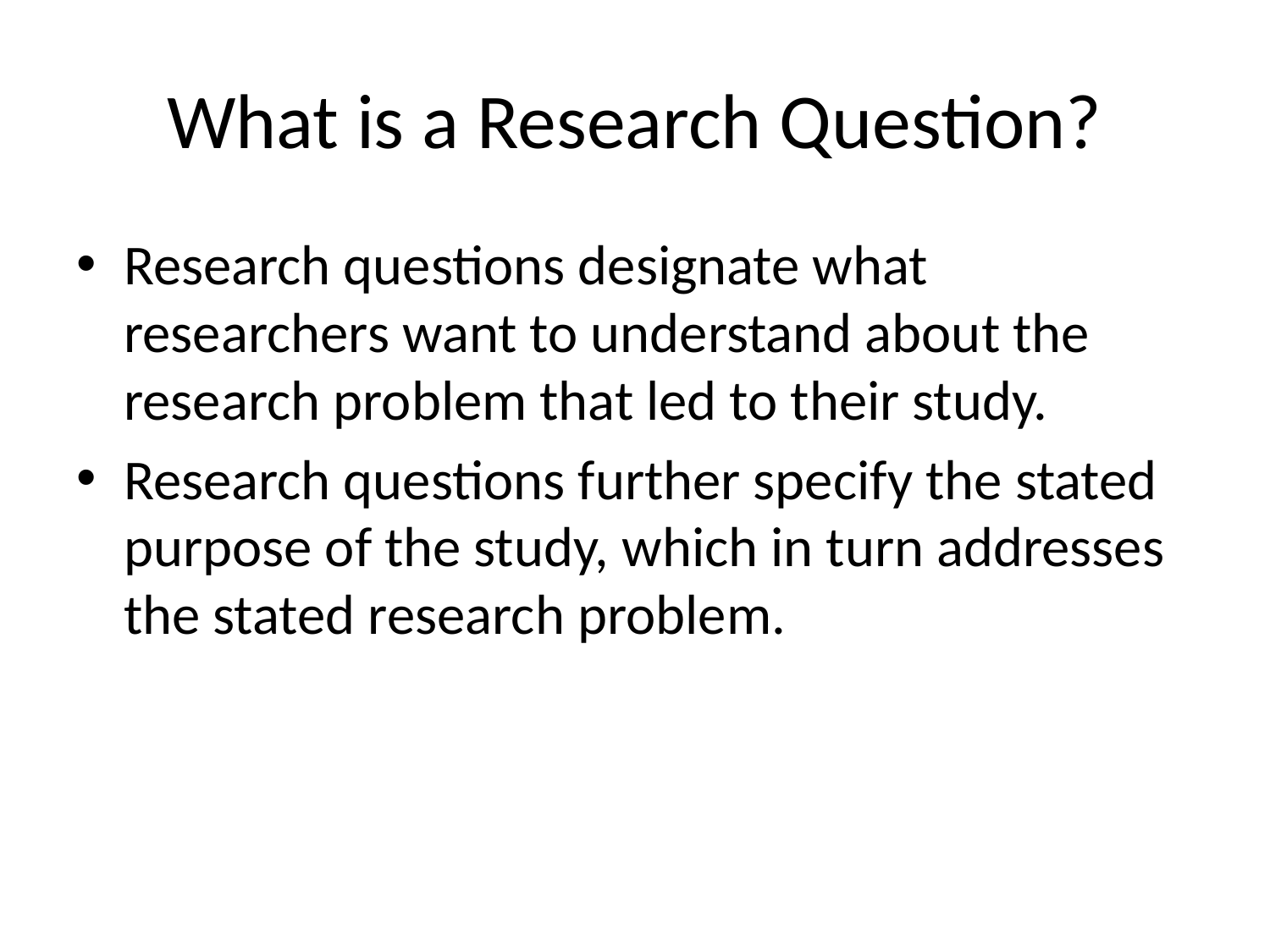

# What is a Research Question?
Research questions designate what researchers want to understand about the research problem that led to their study.
Research questions further specify the stated purpose of the study, which in turn addresses the stated research problem.